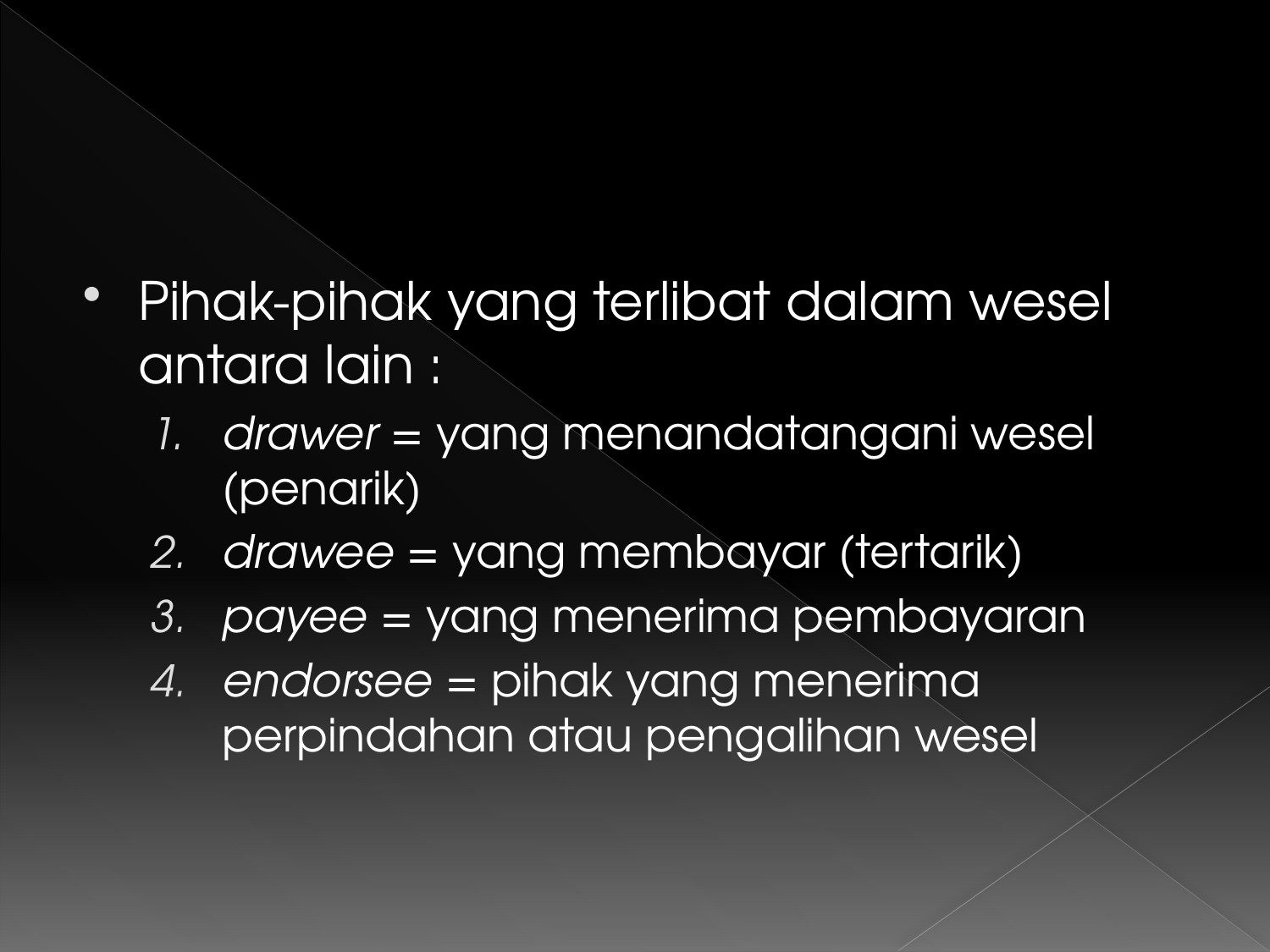

#
Pihak-pihak yang terlibat dalam wesel antara lain :
drawer = yang menandatangani wesel (penarik)
drawee = yang membayar (tertarik)
payee = yang menerima pembayaran
endorsee = pihak yang menerima perpindahan atau pengalihan wesel